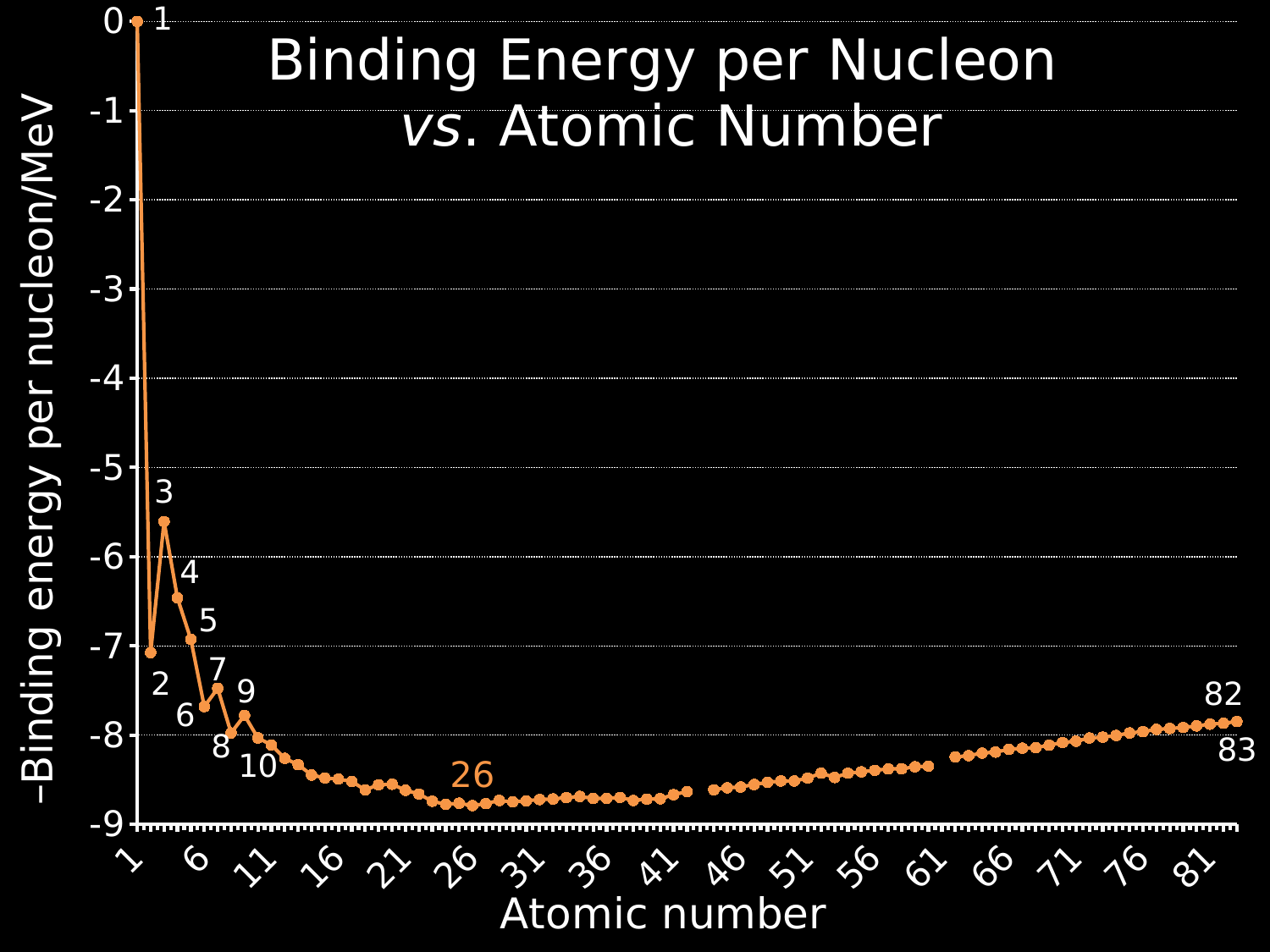

### Chart

| Category |  |  |
|---|---|---|
| 1 | 0.0 | 0.0 |
| 2 | -7.074645492960045 | -7.074645492960045 |
| 3 | -5.6068877616075055 | -5.6068877616075055 |
| 4 | -6.462968880226595 | -6.462968880226595 |
| 5 | -6.927301149698805 | -6.927301149698805 |
| 6 | -7.680112190843251 | -7.680112190843251 |
| 7 | -7.475850348810208 | -7.475850348810208 |
| 8 | -7.976441565095882 | -7.976441565095882 |
| 9 | -7.779143990820996 | -7.779143990820996 |
| 10 | -8.032214362843066 | -8.032214362843066 |
| 11 | -8.110216293286307 | -8.110216293286307 |
| 12 | -8.260739229326303 | -8.260739229326303 |
| 13 | -8.331808254832868 | -8.331808254832868 |
| 14 | -8.447591131511961 | -8.447591131511961 |
| 15 | -8.481191206504352 | -8.481191206504352 |
| 16 | -8.493125886606974 | -8.493125886606974 |
| 17 | -8.520313670059812 | -8.520313670059812 |
| 18 | -8.614540956969407 | -8.614540956969407 |
| 19 | -8.556904399099553 | -8.556904399099553 |
| 20 | -8.551285620374548 | -8.551285620374548 |
| 21 | -8.618637321852914 | -8.618637321852914 |
| 22 | -8.660353856221674 | -8.660353856221674 |
| 23 | -8.741277051990192 | -8.741277051990192 |
| 24 | -8.776042740443849 | -8.776042740443849 |
| 25 | -8.764024601040047 | -8.764024601040047 |
| 26 | -8.790910709652342 | -8.790910709652342 |
| 27 | -8.767899817549072 | -8.767899817549072 |
| 28 | -8.732692757932771 | -8.732692757932771 |
| 29 | -8.749104675750921 | -8.749104675750921 |
| 30 | -8.736476924794582 | -8.736476924794582 |
| 31 | -8.722837893061927 | -8.722837893061927 |
| 32 | -8.716077039820469 | -8.716077039820469 |
| 33 | -8.700773795603464 | -8.700773795603464 |
| 35 | -8.688004952967352 | -8.688004952967352 |
| 34 | -8.711035679893076 | -8.711035679893076 |
| 36 | -8.710427941275219 | -8.710427941275219 |
| 37 | -8.698392110613849 | -8.698392110613849 |
| 38 | -8.732692757932721 | -8.732692757932721 |
| 39 | -8.718563457290669 | -8.718563457290669 |
| 40 | -8.714063013382399 | -8.714063013382399 |
| 41 | -8.667889291674502 | -8.667889291674502 |
| 42 | -8.634221251024302 | -8.634221251024302 |
| 43 | None | None |
| 44 | -8.613243219345854 | -8.613243219345854 |
| 45 | -8.59043747551751 | -8.59043747551751 |
| 46 | -8.582424535381278 | -8.582424535381278 |
| 47 | -8.553882032202827 | -8.553882032202827 |
| 48 | -8.529563174810221 | -8.529563174810221 |
| 49 | -8.514724746694812 | -8.514724746694812 |
| 50 | -8.514977353400619 | -8.514977353400619 |
| 51 | -8.48211499549027 | -8.48211499549027 |
| 52 | -8.426878335853866 | -8.426878335853866 |
| 53 | -8.475323570425557 | -8.475323570425557 |
| 54 | -8.427277854851368 | -8.427277854851368 |
| 55 | -8.412415232262331 | -8.412415232262331 |
| 56 | -8.39506238749667 | -8.39506238749667 |
| 57 | -8.379732813522097 | -8.379732813522097 |
| 58 | -8.377263845834419 | -8.377263845834419 |
| 59 | -8.355671651023965 | -8.355671651023965 |
| 60 | -8.347503110048585 | -8.347503110048585 |
| 61 | None | None |
| 62 | -8.245500425121769 | -8.245500425121769 |
| 63 | -8.230724640884219 | -8.230724640884219 |
| 64 | -8.201862948026161 | -8.201862948026161 |
| 65 | -8.1908483952115 | -8.1908483952115 |
| 66 | -8.160850477042707 | -8.160850477042707 |
| 67 | -8.147097787569848 | -8.147097787569848 |
| 68 | -8.141366709527295 | -8.141366709527295 |
| 69 | -8.113446663192654 | -8.113446663192654 |
| 70 | -8.08311425111451 | -8.08311425111451 |
| 71 | -8.06846252295373 | -8.06846252295373 |
| 72 | -8.033663342974931 | -8.033663342974931 |
| 73 | -8.023372953689217 | -8.023372953689217 |
| 74 | -8.004715239909281 | -8.004715239909281 |
| 75 | -7.976693739111434 | -7.976693739111434 |
| 76 | -7.961323282265242 | -7.961323282265242 |
| 77 | -7.936295310202837 | -7.936295310202837 |
| 78 | -7.926502504664447 | -7.926502504664447 |
| 79 | -7.915490029348895 | -7.915490029348895 |
| 80 | -7.897028820458145 | -7.897028820458145 |
| 81 | -7.8780418670893955 | -7.8780418670893955 |
| 82 | -7.8676635614597785 | -7.8676635614597785 |
| 83 | -7.8479581668629645 | -7.8479581668629645 |